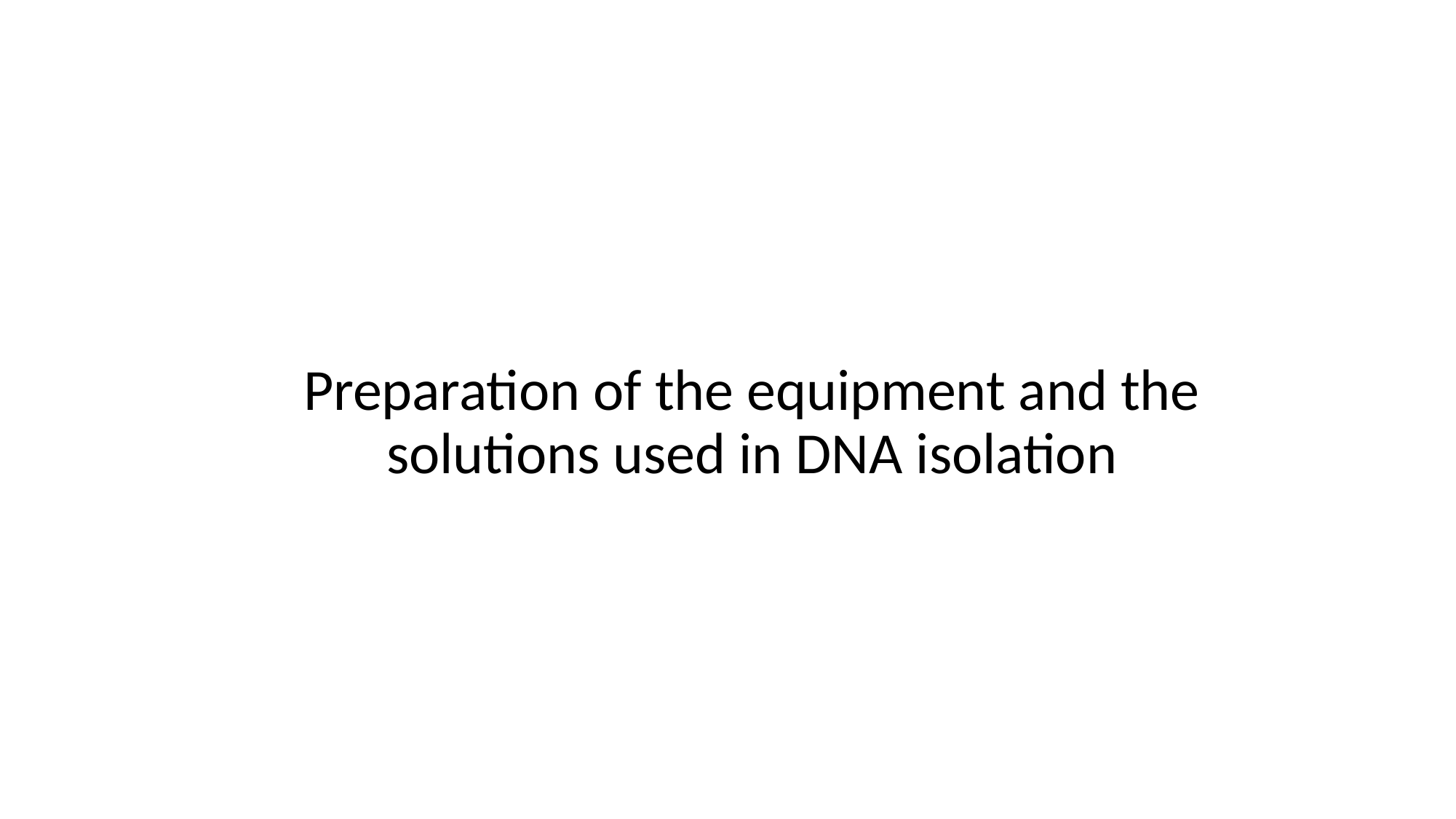

# Preparation of the equipment and the solutions used in DNA isolation